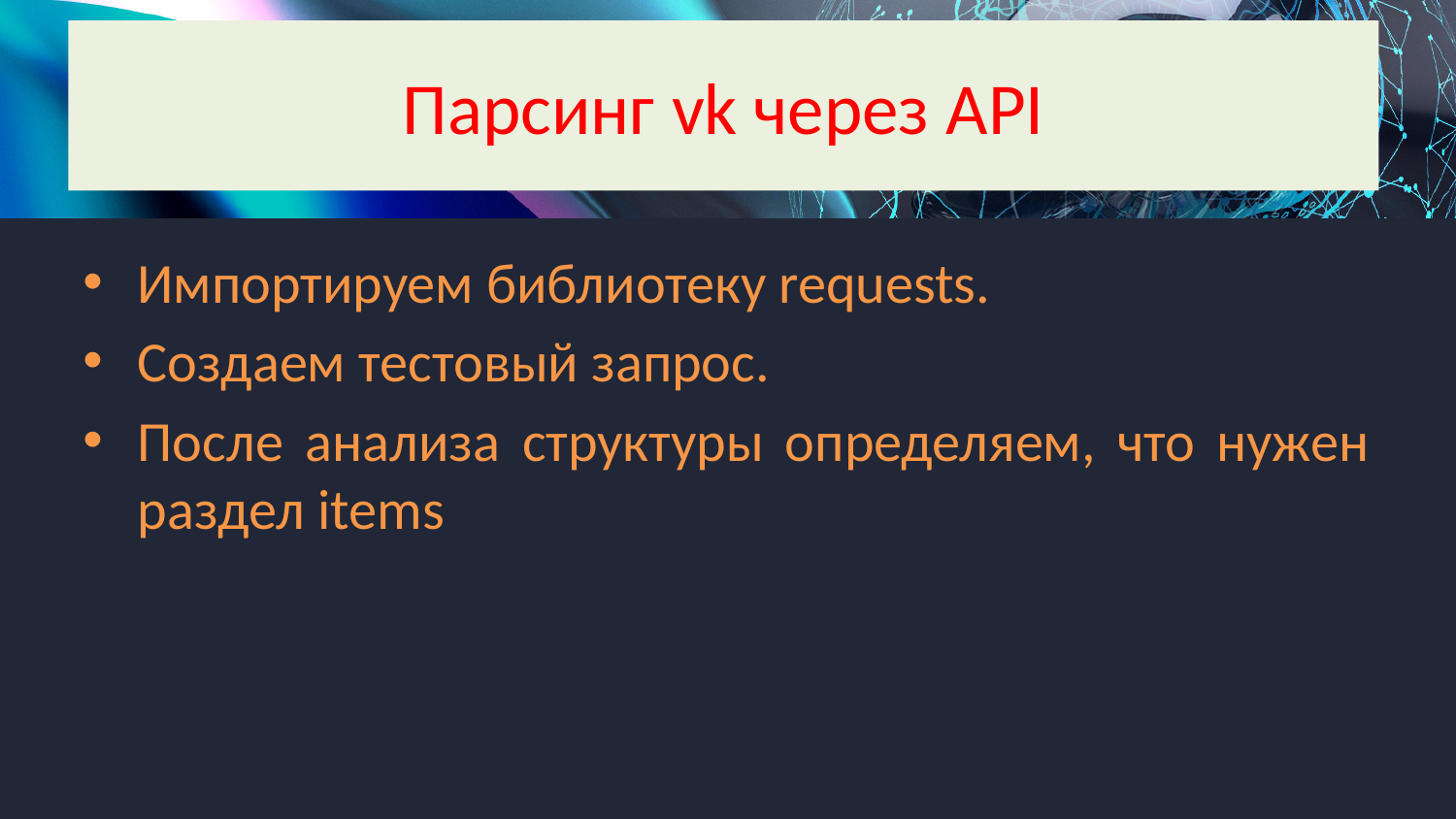

Парсинг vk через API
Импортируем библиотеку requests.
Создаем тестовый запрос.
Поcле анализа структуры определяем, что нужен раздел items